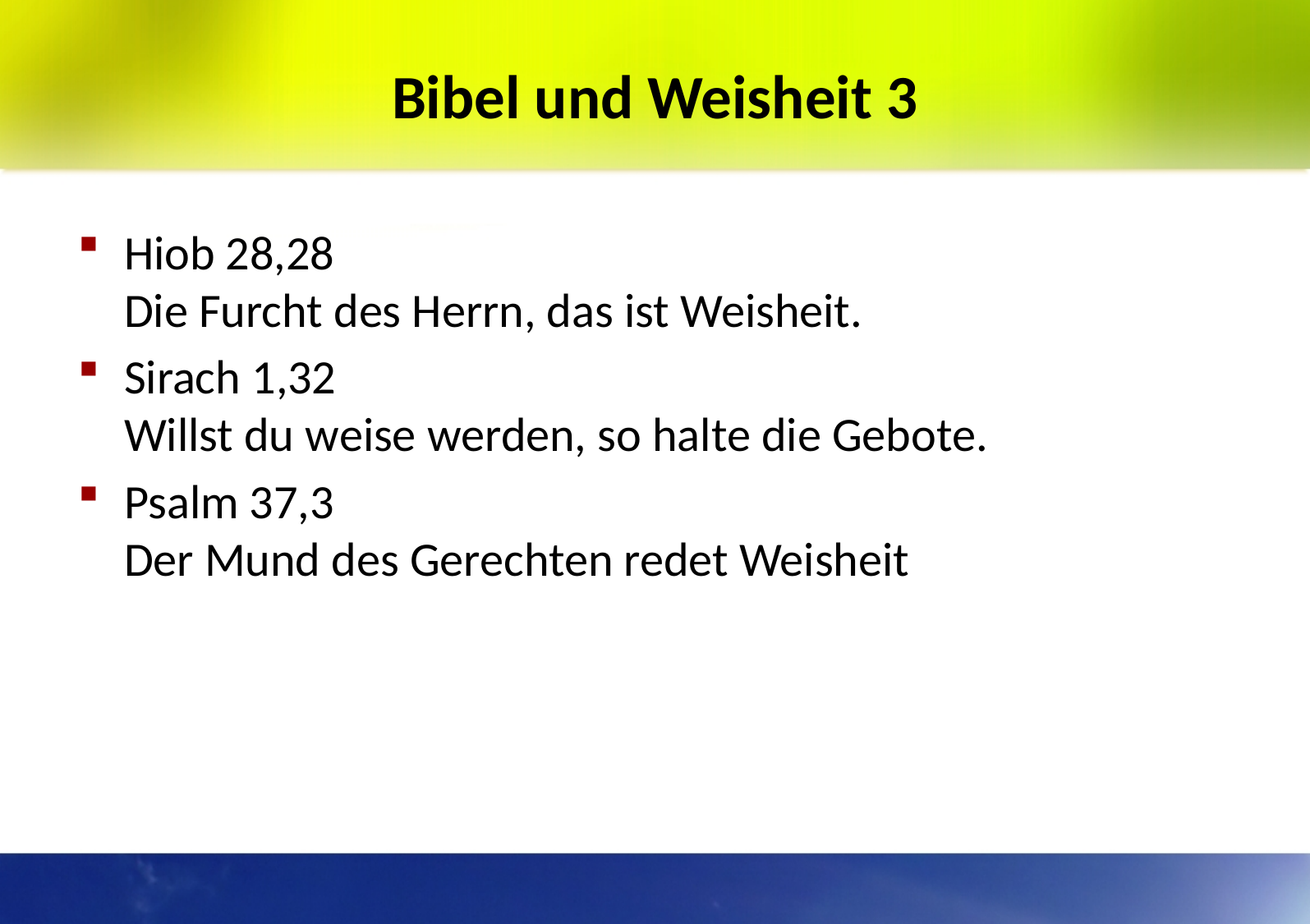

# Bibel und Weisheit 3
Hiob 28,28
Die Furcht des Herrn, das ist Weisheit.
Sirach 1,32
Willst du weise werden, so halte die Gebote.
Psalm 37,3
Der Mund des Gerechten redet Weisheit